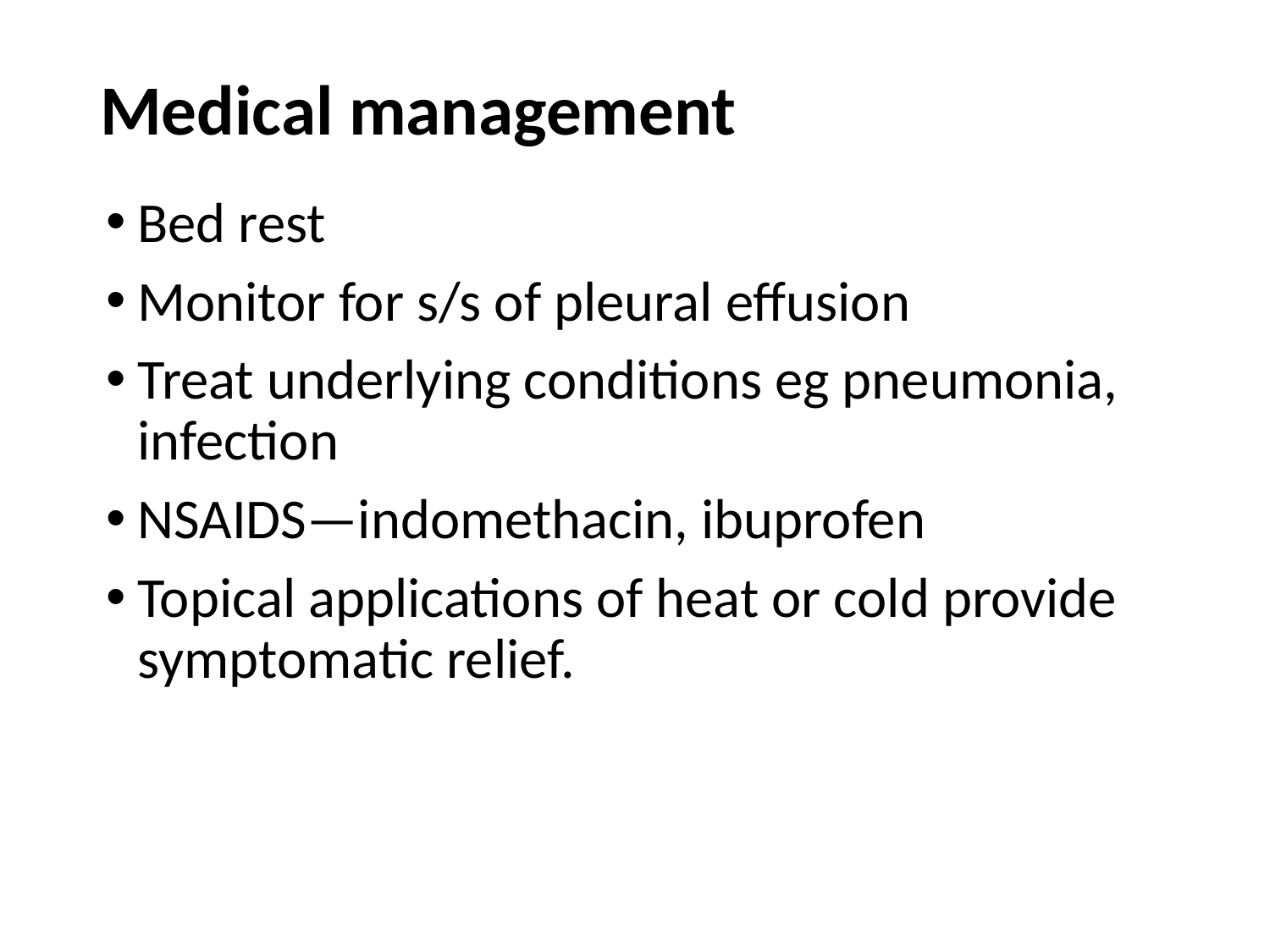

# Medical management
Bed rest
Monitor for s/s of pleural effusion
Treat underlying conditions eg pneumonia, infection
NSAIDS—indomethacin, ibuprofen
Topical applications of heat or cold provide symptomatic relief.